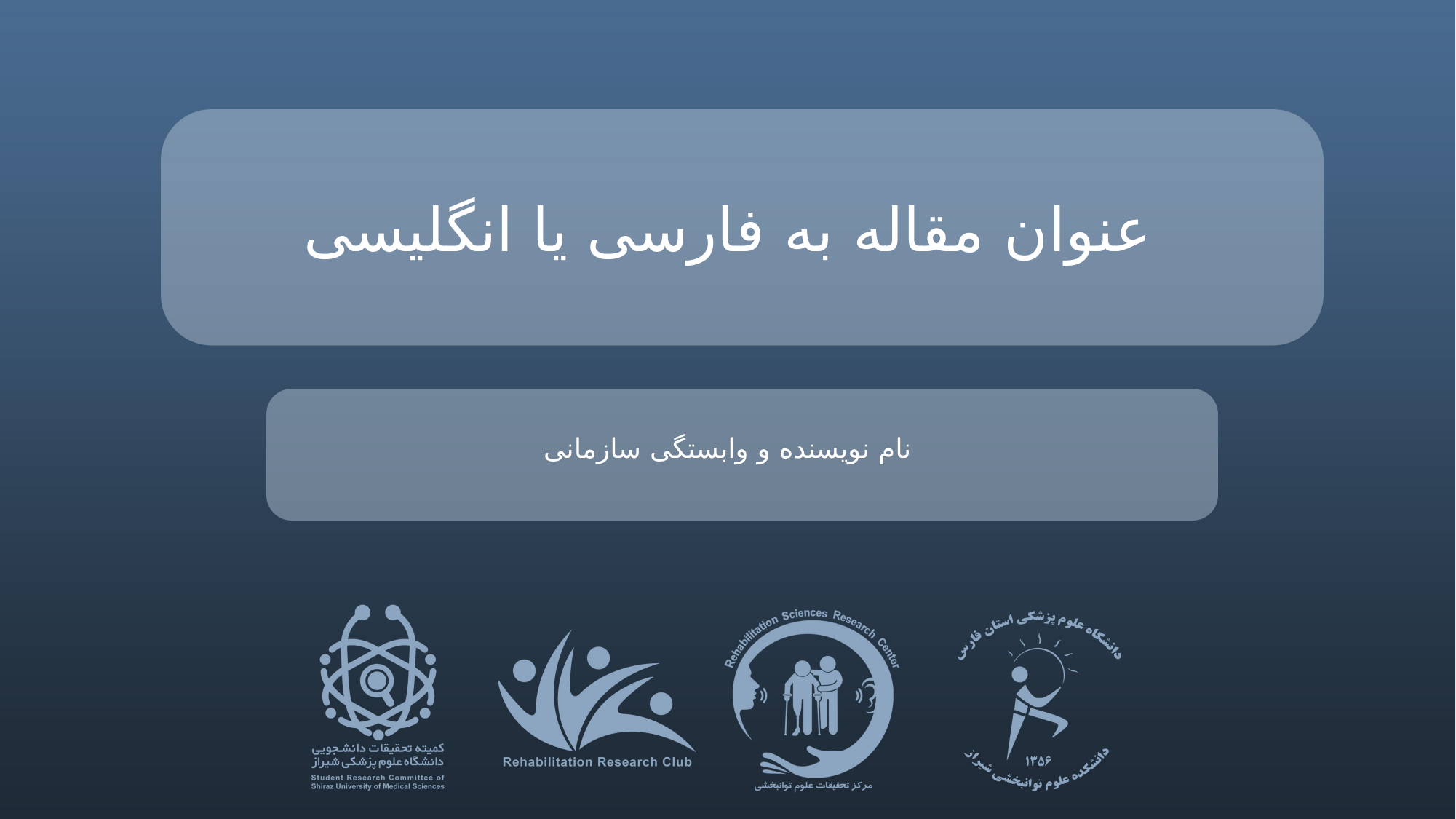

# عنوان مقاله به فارسی یا انگلیسی
نام نویسنده و وابستگی سازمانی